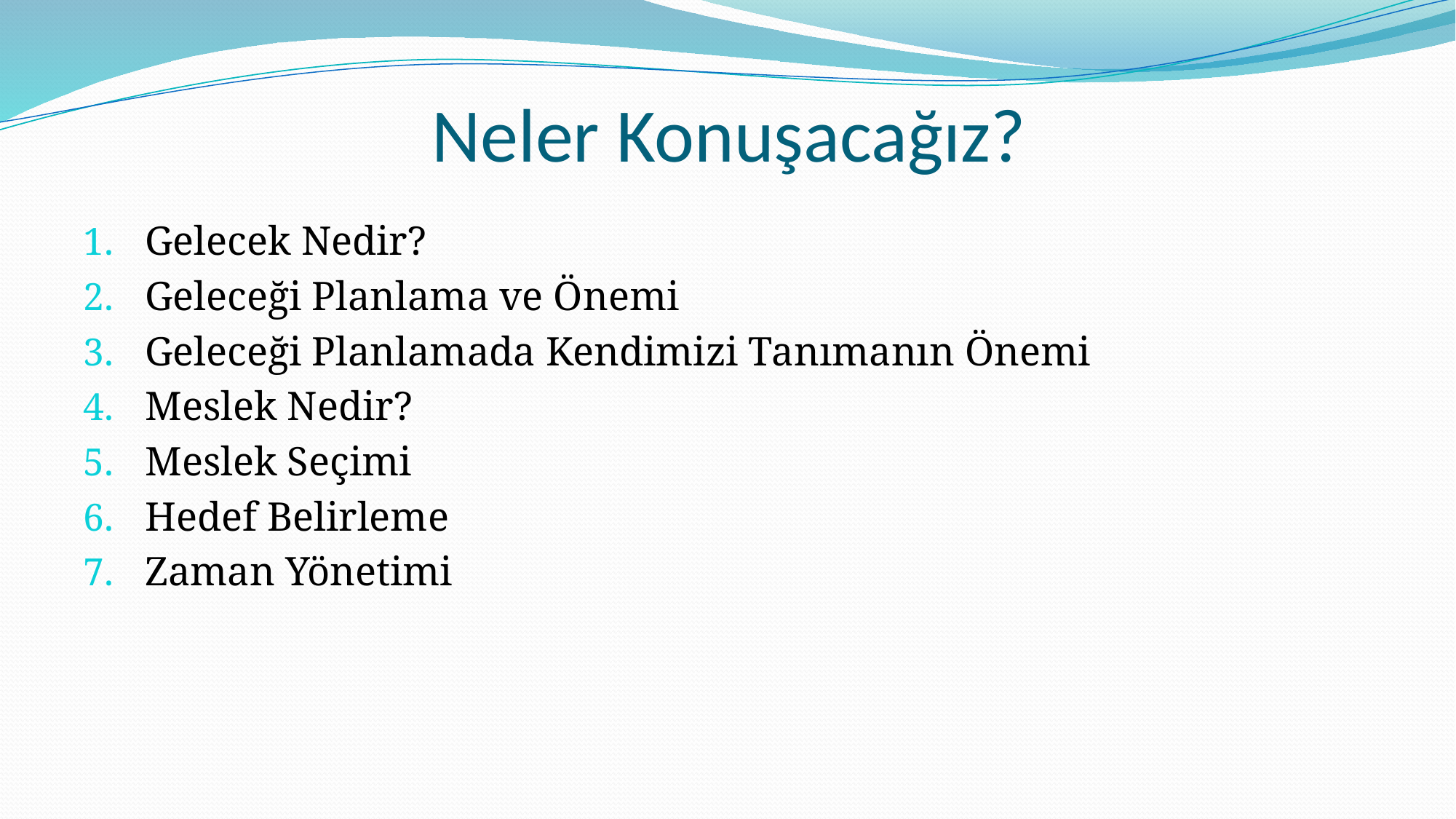

# Neler Konuşacağız?
Gelecek Nedir?
Geleceği Planlama ve Önemi
Geleceği Planlamada Kendimizi Tanımanın Önemi
Meslek Nedir?
Meslek Seçimi
Hedef Belirleme
Zaman Yönetimi